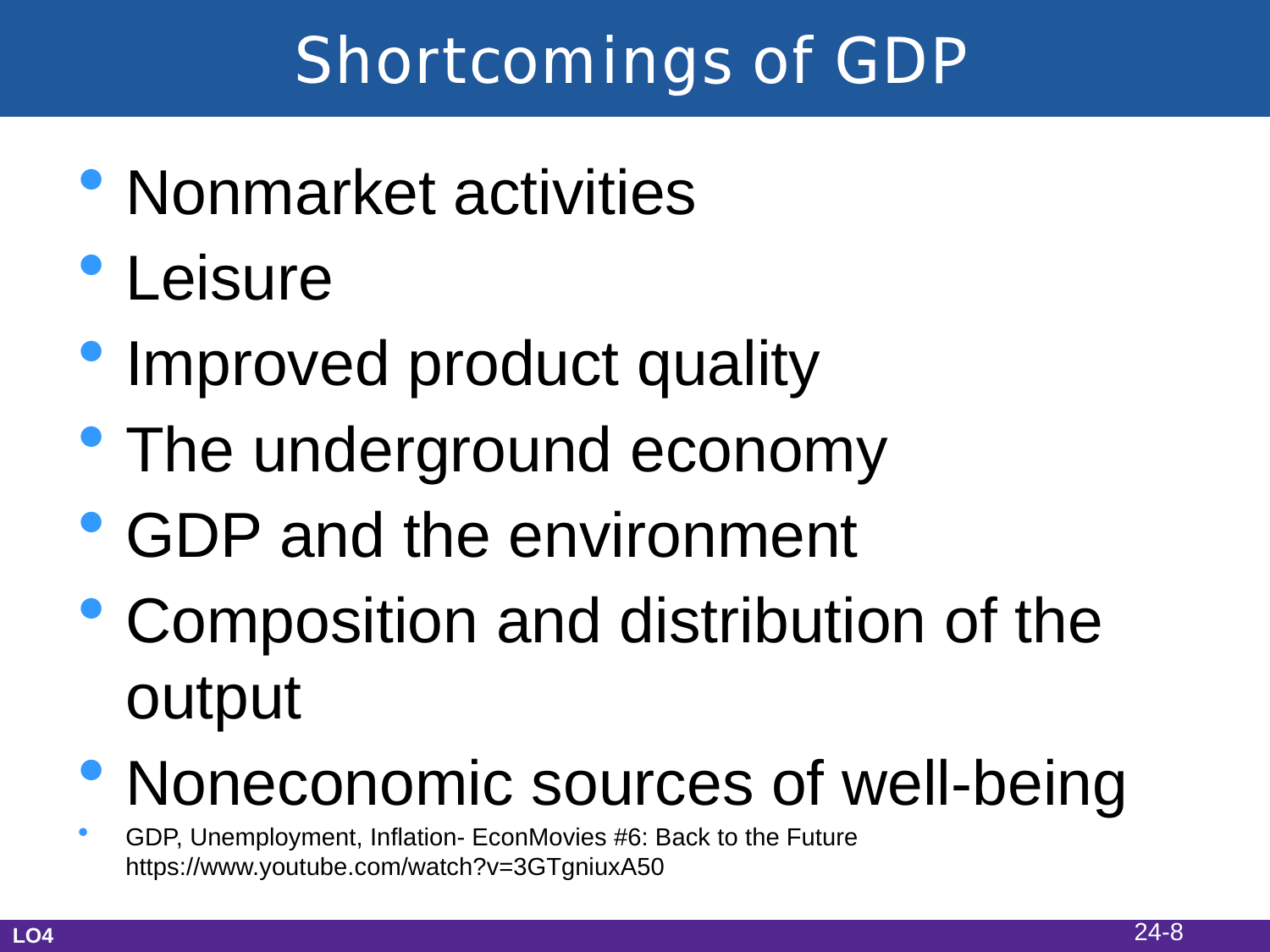

Shortcomings of GDP
Nonmarket activities
Leisure
Improved product quality
The underground economy
GDP and the environment
Composition and distribution of the output
Noneconomic sources of well-being
GDP, Unemployment, Inflation- EconMovies #6: Back to the Future https://www.youtube.com/watch?v=3GTgniuxA50

24-8
LO4